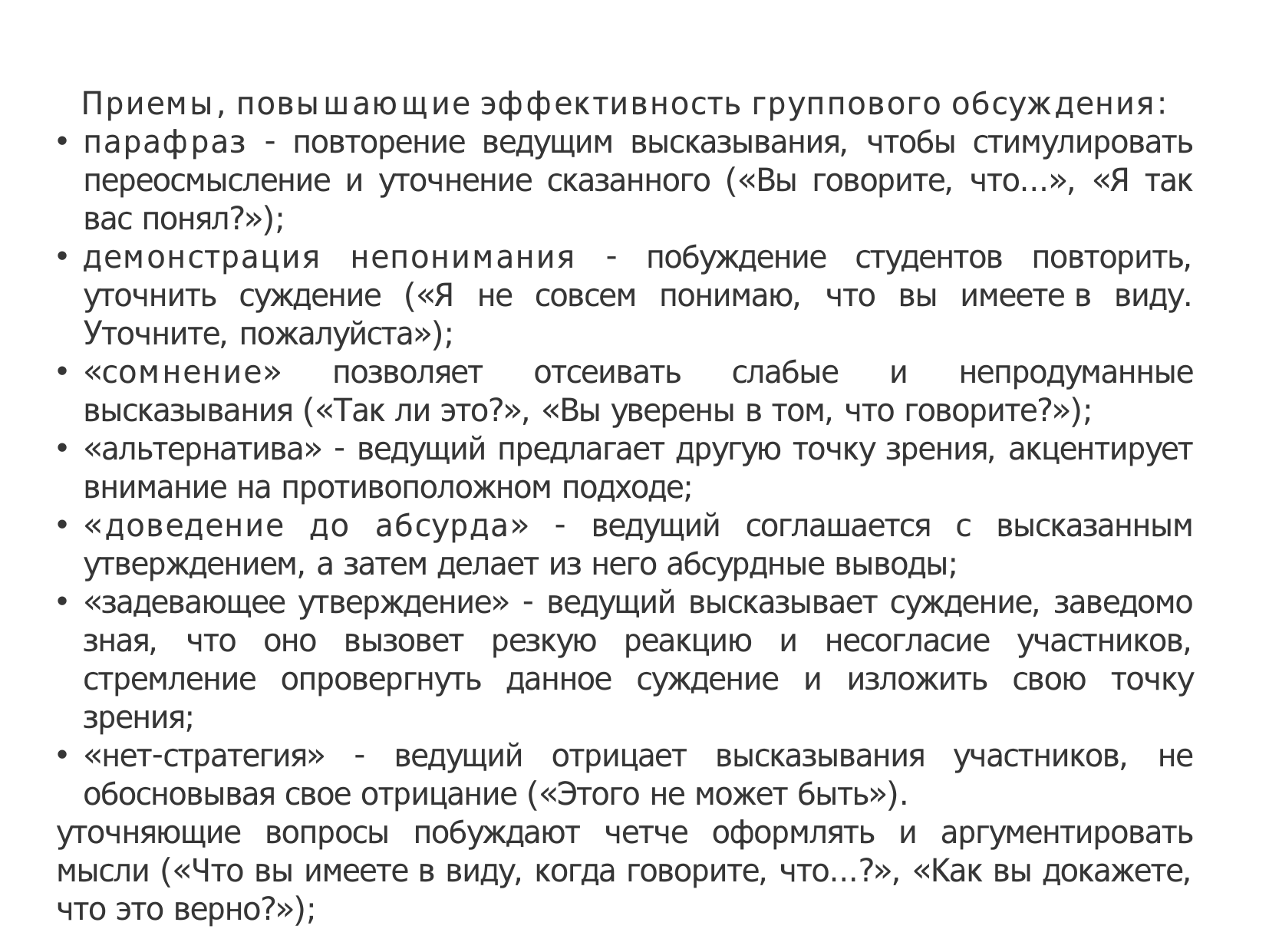

Приемы, повышающие эффективность группового обсуждения:
парафраз - повторение ведущим высказывания, чтобы стимулировать переосмысление и уточнение сказанного («Вы говорите, что...», «Я так вас понял?»);
демонстрация непонимания - побуждение студентов повторить, уточнить суждение («Я не совсем понимаю, что вы имеете в виду. Уточните, пожалуйста»);
«сомнение» позволяет отсеивать слабые и непродуманные высказывания («Так ли это?», «Вы уверены в том, что говорите?»);
«альтернатива» - ведущий предлагает другую точку зрения, акцентирует внимание на противоположном подходе;
«доведение до абсурда» - ведущий соглашается с высказанным утверждением, а затем делает из него абсурдные выводы;
«задевающее утверждение» - ведущий высказывает суждение, заведомо зная, что оно вызовет резкую реакцию и несогласие участников, стремление опровергнуть данное суждение и изложить свою точку зрения;
«нет-стратегия» - ведущий отрицает высказывания участников, не обосновывая свое отрицание («Этого не может быть»).
уточняющие вопросы побуждают четче оформлять и аргументировать мысли («Что вы имеете в виду, когда говорите, что...?», «Как вы докажете, что это верно?»);